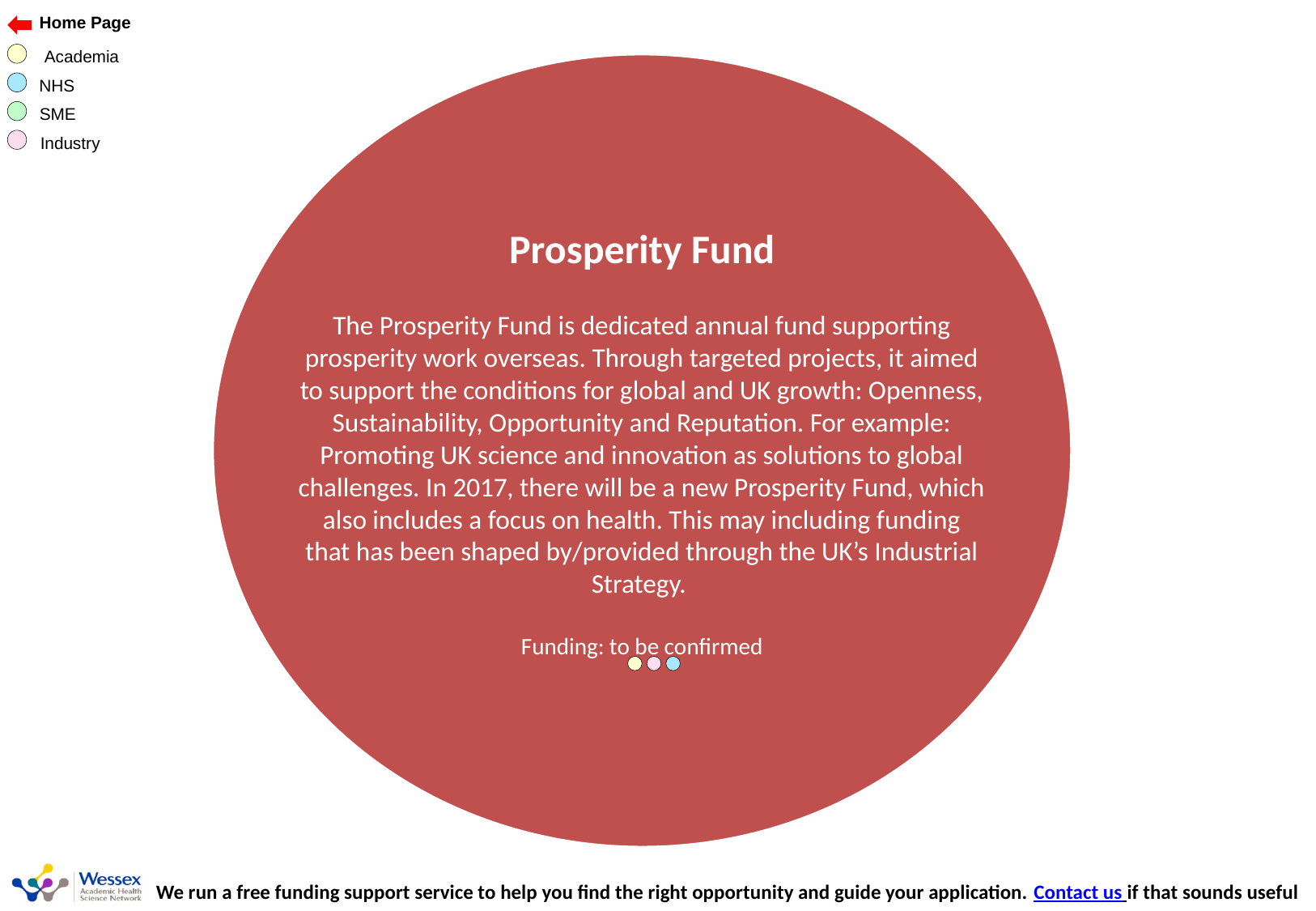

Prosperity Fund

The Prosperity Fund is dedicated annual fund supporting prosperity work overseas. Through targeted projects, it aimed to support the conditions for global and UK growth: Openness, Sustainability, Opportunity and Reputation. For example: Promoting UK science and innovation as solutions to global challenges. In 2017, there will be a new Prosperity Fund, which also includes a focus on health. This may including funding that has been shaped by/provided through the UK’s Industrial Strategy.

Funding: to be confirmed